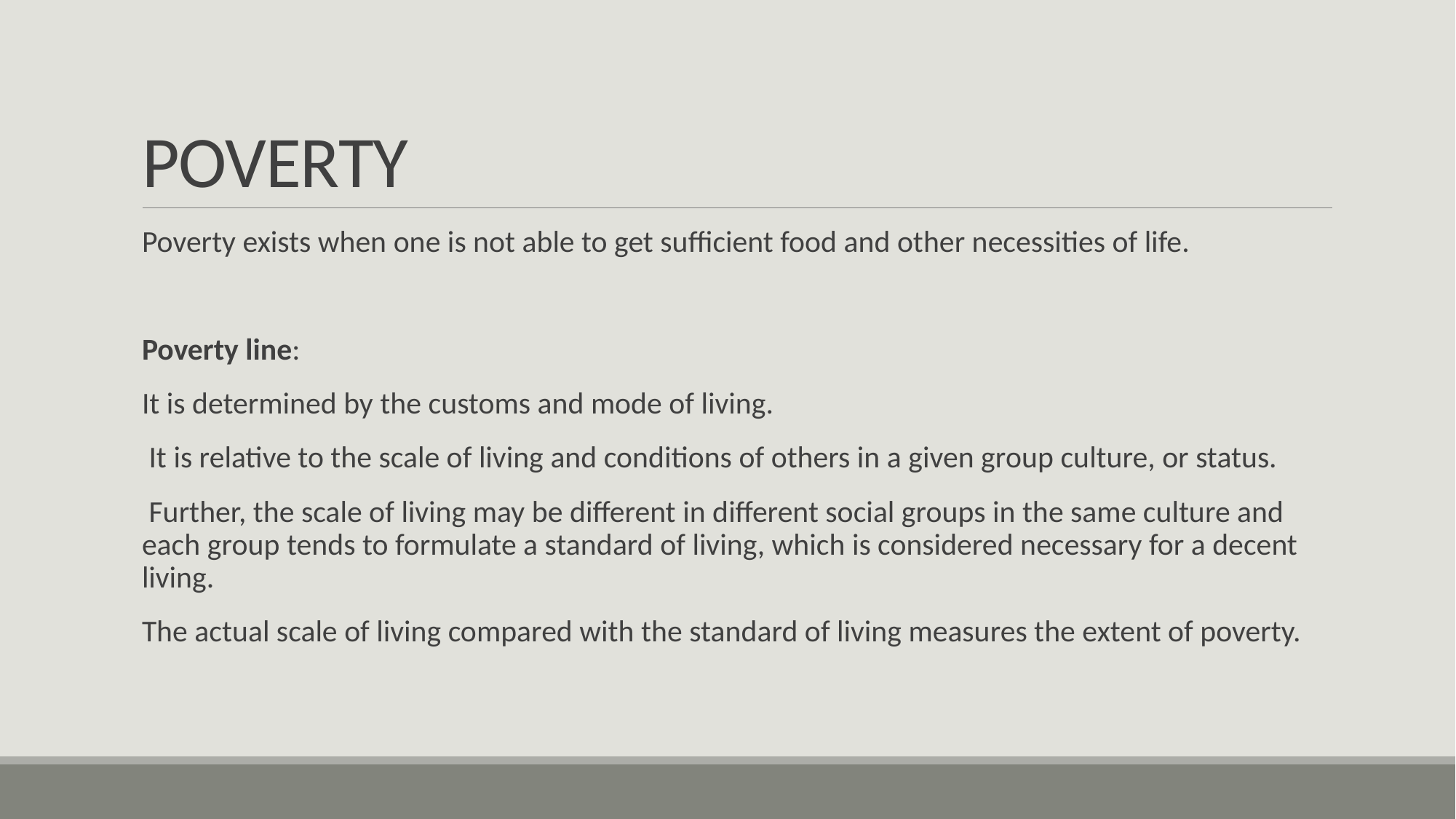

# POVERTY
Poverty exists when one is not able to get sufficient food and other necessities of life.

Poverty line:
It is determined by the customs and mode of living.
 It is relative to the scale of living and conditions of others in a given group culture, or status.
 Further, the scale of living may be different in different social groups in the same culture and each group tends to formulate a standard of living, which is considered necessary for a decent living.
The actual scale of living compared with the standard of living measures the extent of poverty.